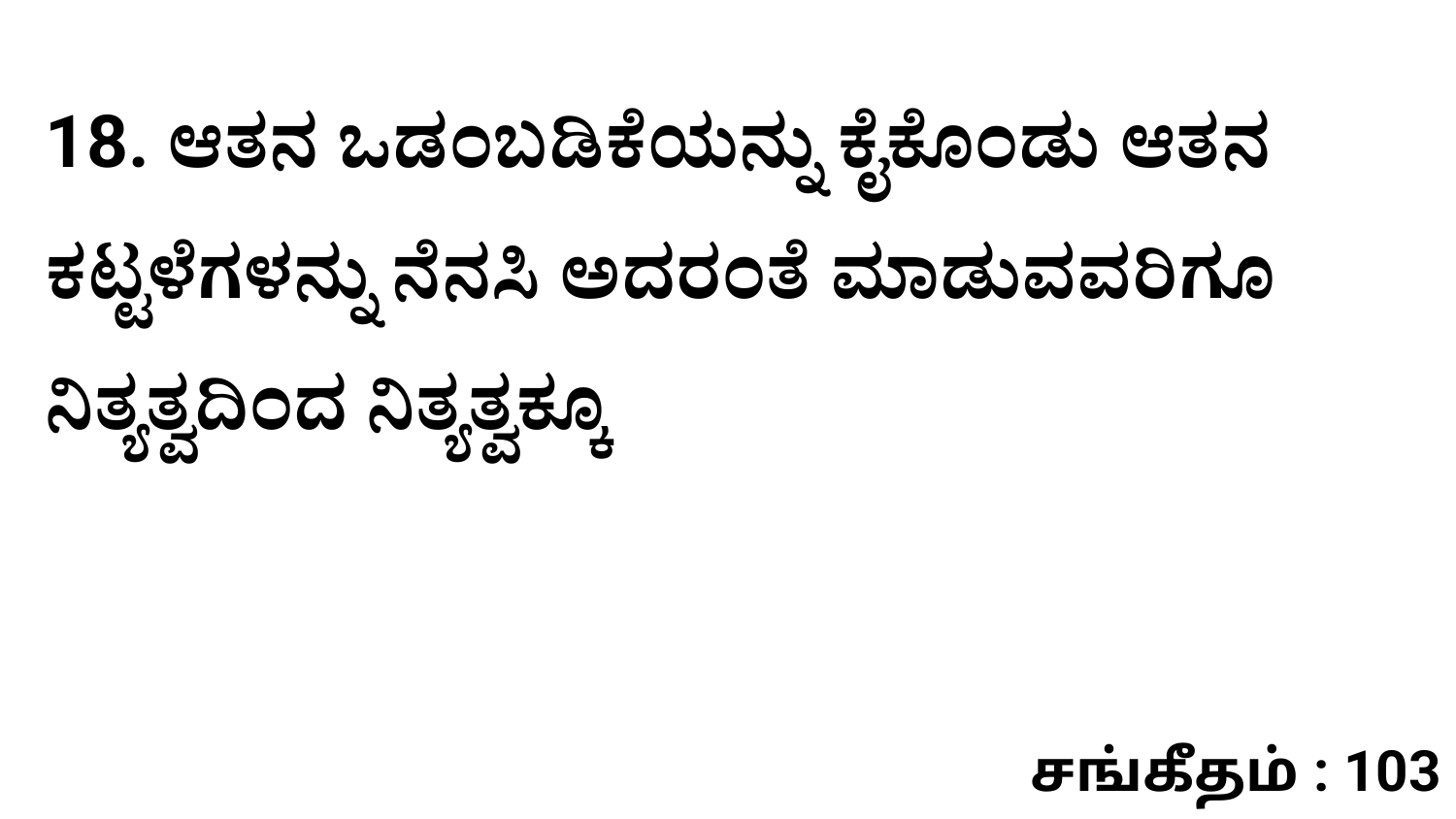

18. ಆತನ ಒಡಂಬಡಿಕೆಯನ್ನು ಕೈಕೊಂಡು ಆತನ ಕಟ್ಟಳೆಗಳನ್ನು ನೆನಸಿ ಅದರಂತೆ ಮಾಡುವವರಿಗೂ ನಿತ್ಯತ್ವದಿಂದ ನಿತ್ಯತ್ವಕ್ಕೂ
சங்கீதம் : 103